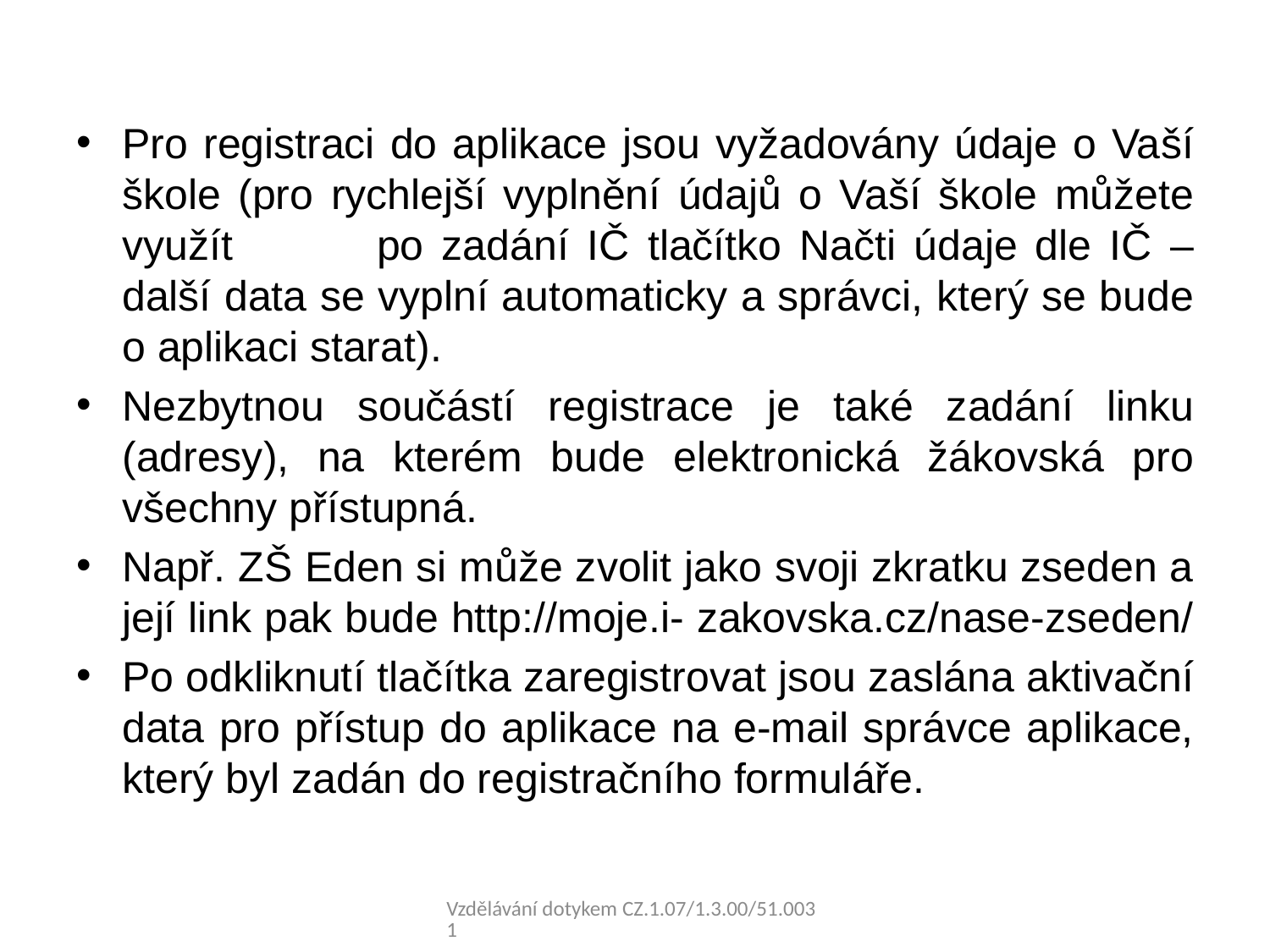

#
Pro registraci do aplikace jsou vyžadovány údaje o Vaší škole (pro rychlejší vyplnění údajů o Vaší škole můžete využít        po zadání IČ tlačítko Načti údaje dle IČ – další data se vyplní automaticky a správci, který se bude o aplikaci starat).
Nezbytnou součástí registrace je také zadání linku (adresy), na kterém bude elektronická žákovská pro všechny přístupná.
Např. ZŠ Eden si může zvolit jako svoji zkratku zseden a její link pak bude http://moje.i- zakovska.cz/nase-zseden/
Po odkliknutí tlačítka zaregistrovat jsou zaslána aktivační data pro přístup do aplikace na e-mail správce aplikace, který byl zadán do registračního formuláře.

Vzdělávání dotykem CZ.1.07/1.3.00/51.0031